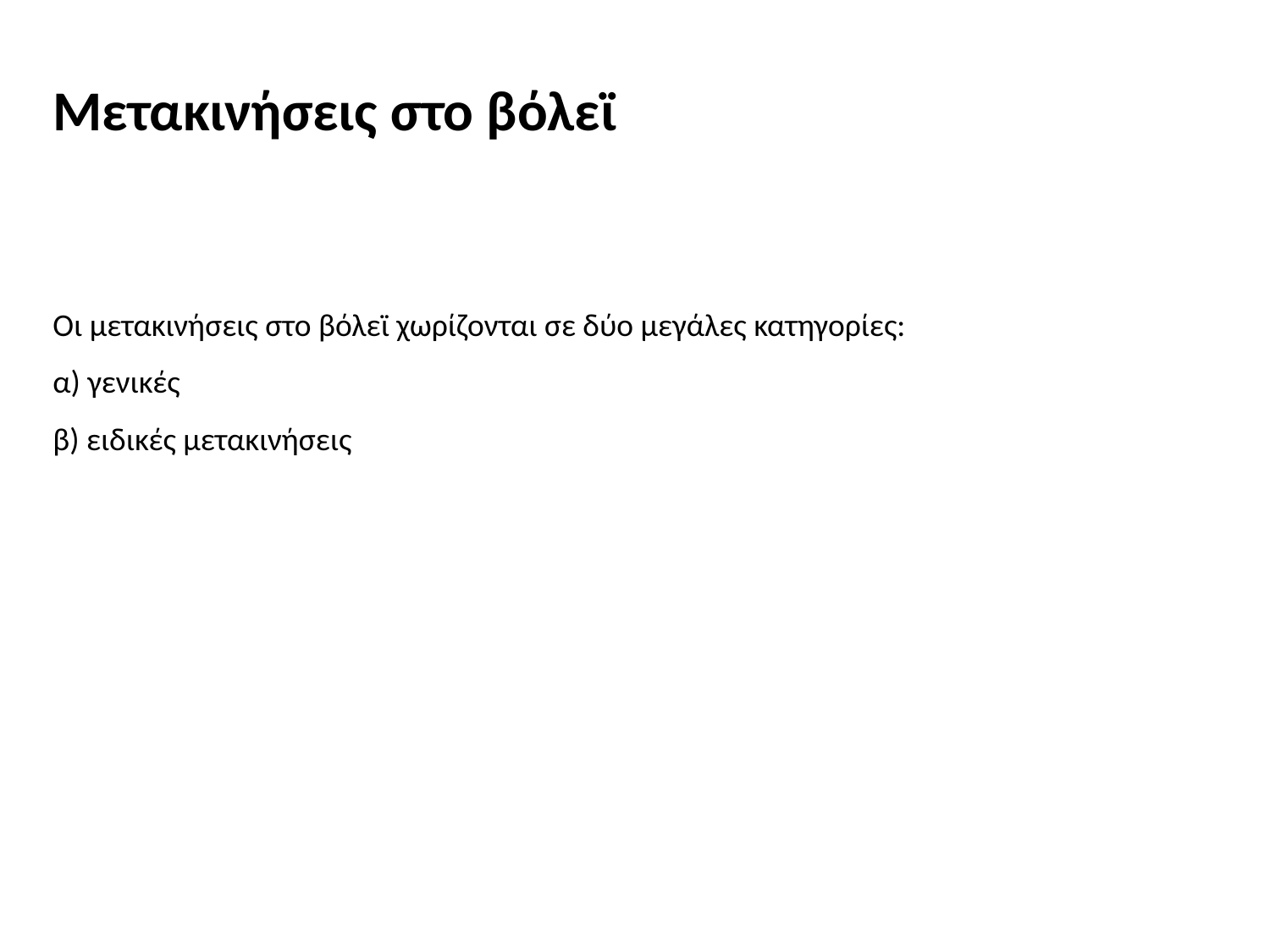

# Μετακινήσεις στο βόλεϊ
Οι μετακινήσεις στο βόλεϊ χωρίζονται σε δύο μεγάλες κατηγορίες:
α) γενικές
β) ειδικές μετακινήσεις